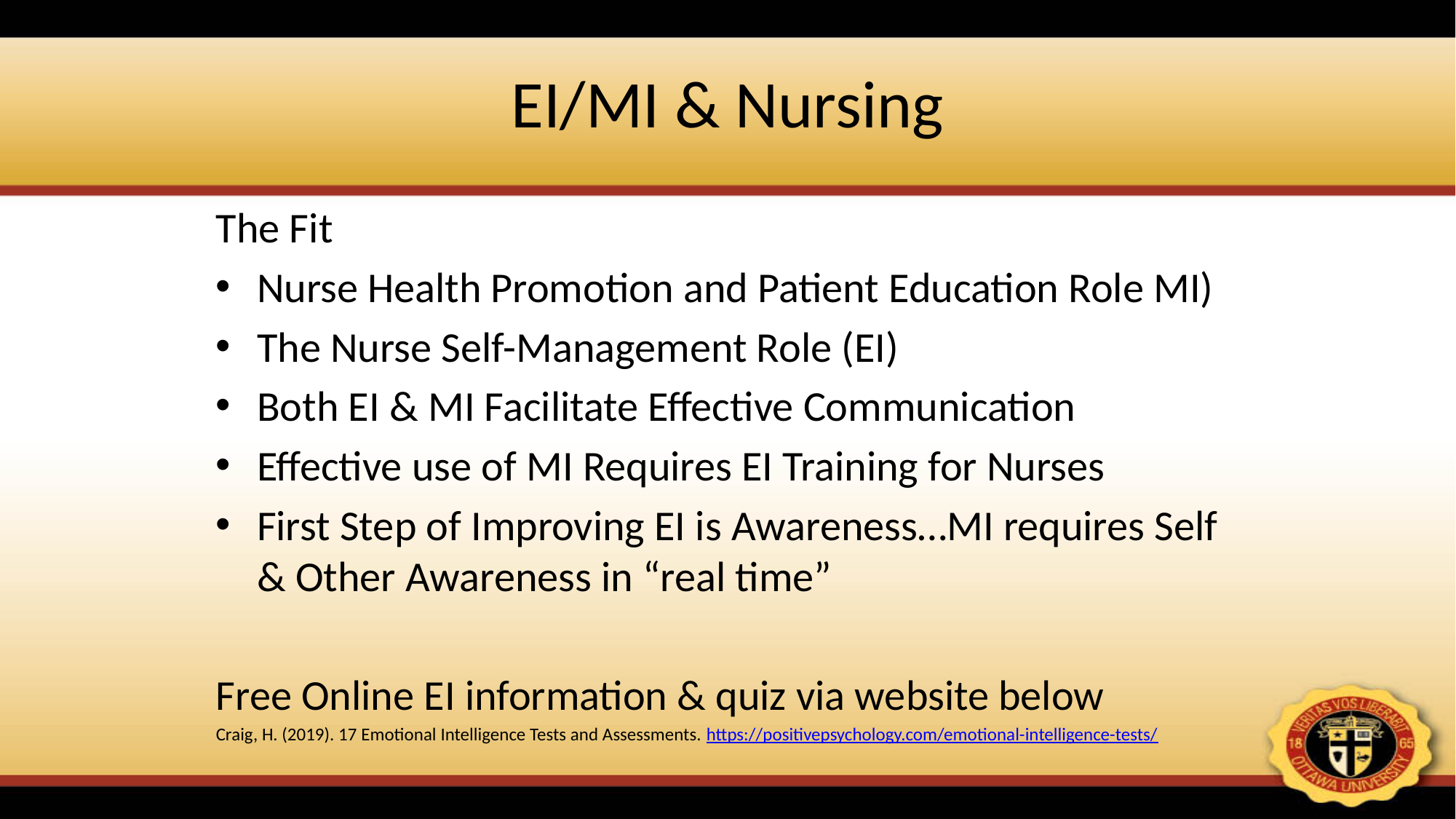

# EI/MI & Nursing
The Fit
Nurse Health Promotion and Patient Education Role MI)
The Nurse Self-Management Role (EI)
Both EI & MI Facilitate Effective Communication
Effective use of MI Requires EI Training for Nurses
First Step of Improving EI is Awareness…MI requires Self & Other Awareness in “real time”

Free Online EI information & quiz via website below
Craig, H. (2019). 17 Emotional Intelligence Tests and Assessments. https://positivepsychology.com/emotional-intelligence-tests/